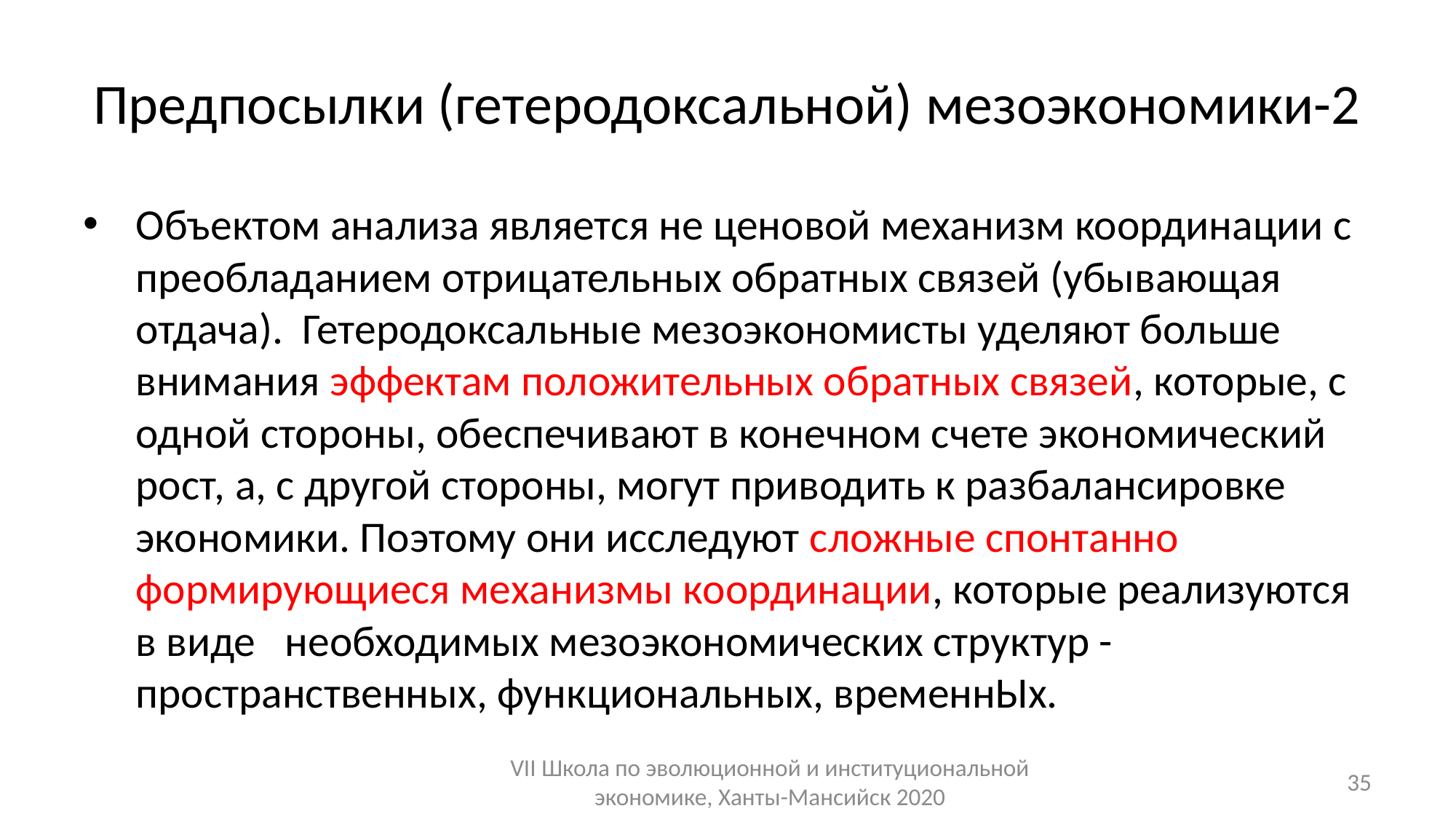

# Предпосылки (гетеродоксальной) мезоэкономики-2
Объектом анализа является не ценовой механизм координации с преобладанием отрицательных обратных связей (убывающая отдача).  Гетеродоксальные мезоэкономисты уделяют больше внимания эффектам положительных обратных связей, которые, c одной стороны, обеспечивают в конечном счете экономический рост, а, с другой стороны, могут приводить к разбалансировке экономики. Поэтому они исследуют сложные спонтанно формирующиеся механизмы координации, которые реализуются в виде   необходимых мезоэкономических структур - пространственных, функциональных, временнЫх.
VII Школа по эволюционной и институциональной экономике, Ханты-Мансийск 2020
35